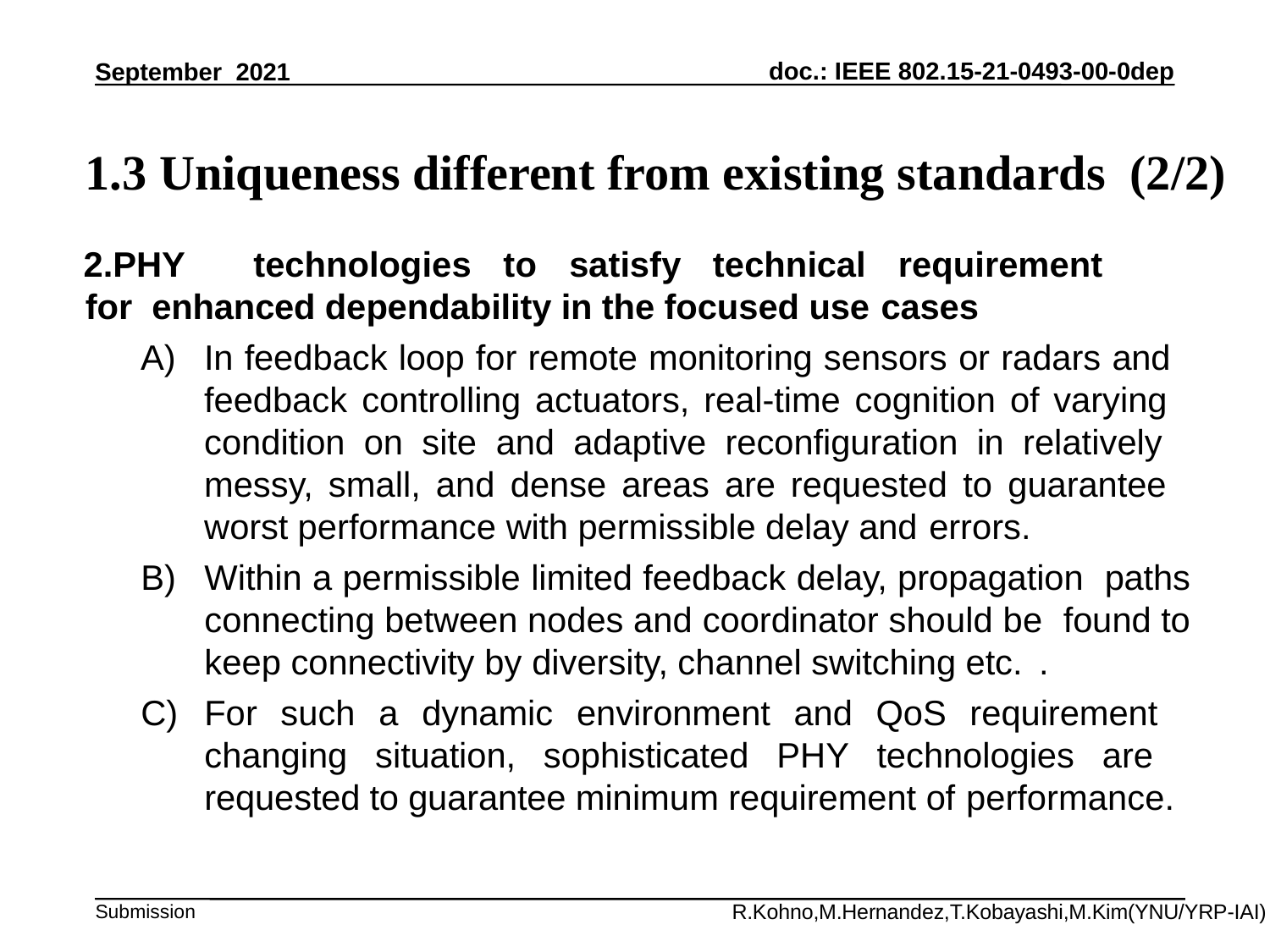

September  2021

# 1.3 Uniqueness different from existing standards  (2/2)
PHY	technologies	to	satisfy	technical	requirement	for  enhanced dependability in the focused use cases
In feedback loop for remote monitoring sensors or radars and  feedback controlling actuators, real-time cognition of varying  condition on site and adaptive reconfiguration in relatively  messy, small, and dense areas are requested to guarantee  worst performance with permissible delay and errors.
Within a permissible limited feedback delay, propagation  paths connecting between nodes and coordinator should be  found to keep connectivity by diversity, channel switching etc. .
For such a dynamic environment and QoS requirement  changing situation, sophisticated PHY technologies are  requested to guarantee minimum requirement of performance.
R.Kohno,M.Hernandez,T.Kobayashi,M.Kim(YNU/YRP-IAI)